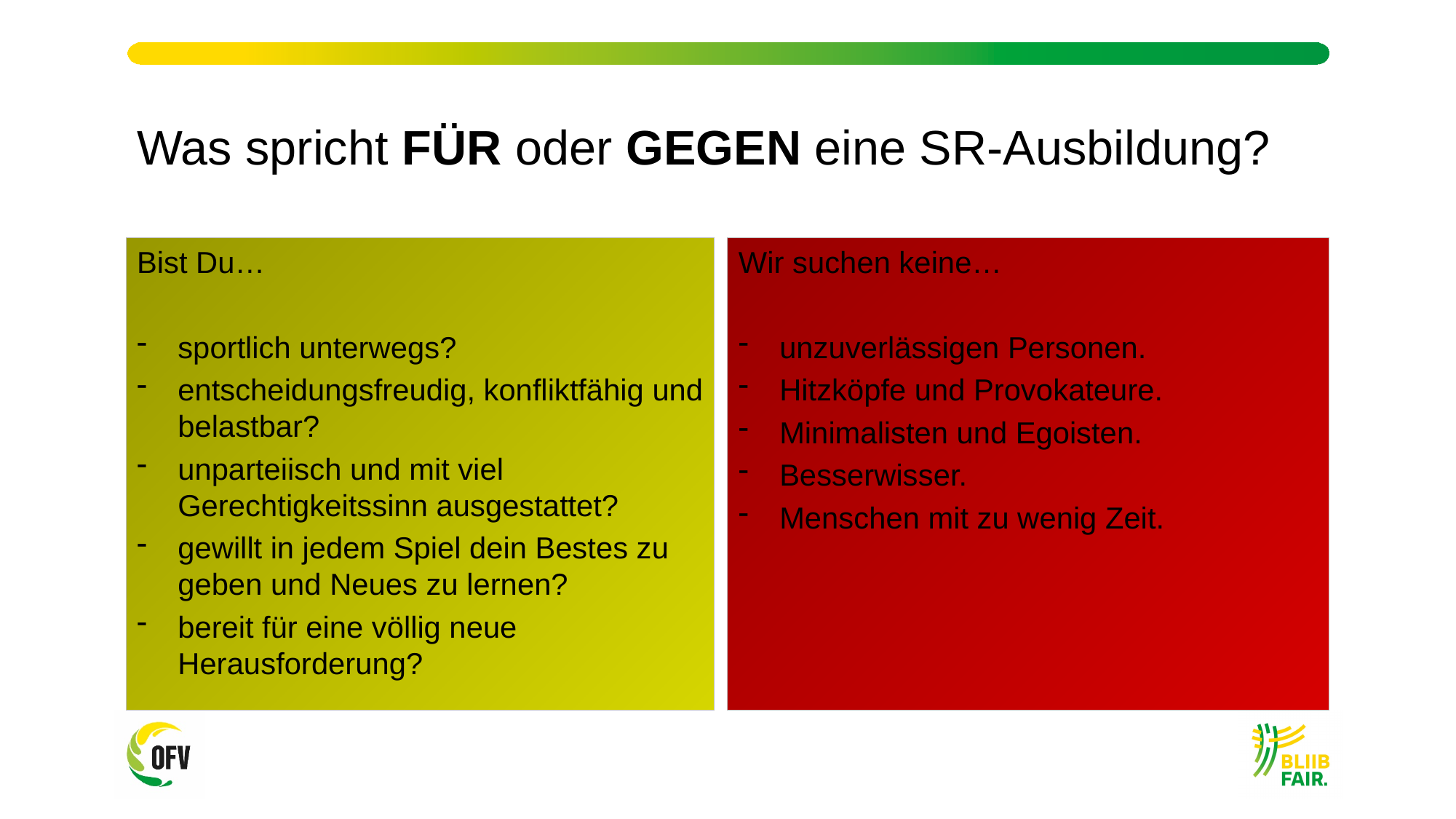

# Was spricht FÜR oder GEGEN eine SR-Ausbildung?
Wir suchen keine…

unzuverlässigen Personen.
Hitzköpfe und Provokateure.
Minimalisten und Egoisten.
Besserwisser.
Menschen mit zu wenig Zeit.

Bist Du…

sportlich unterwegs?
entscheidungsfreudig, konfliktfähig und belastbar?
unparteiisch und mit viel Gerechtigkeitssinn ausgestattet?
gewillt in jedem Spiel dein Bestes zu geben und Neues zu lernen?
bereit für eine völlig neue Herausforderung?